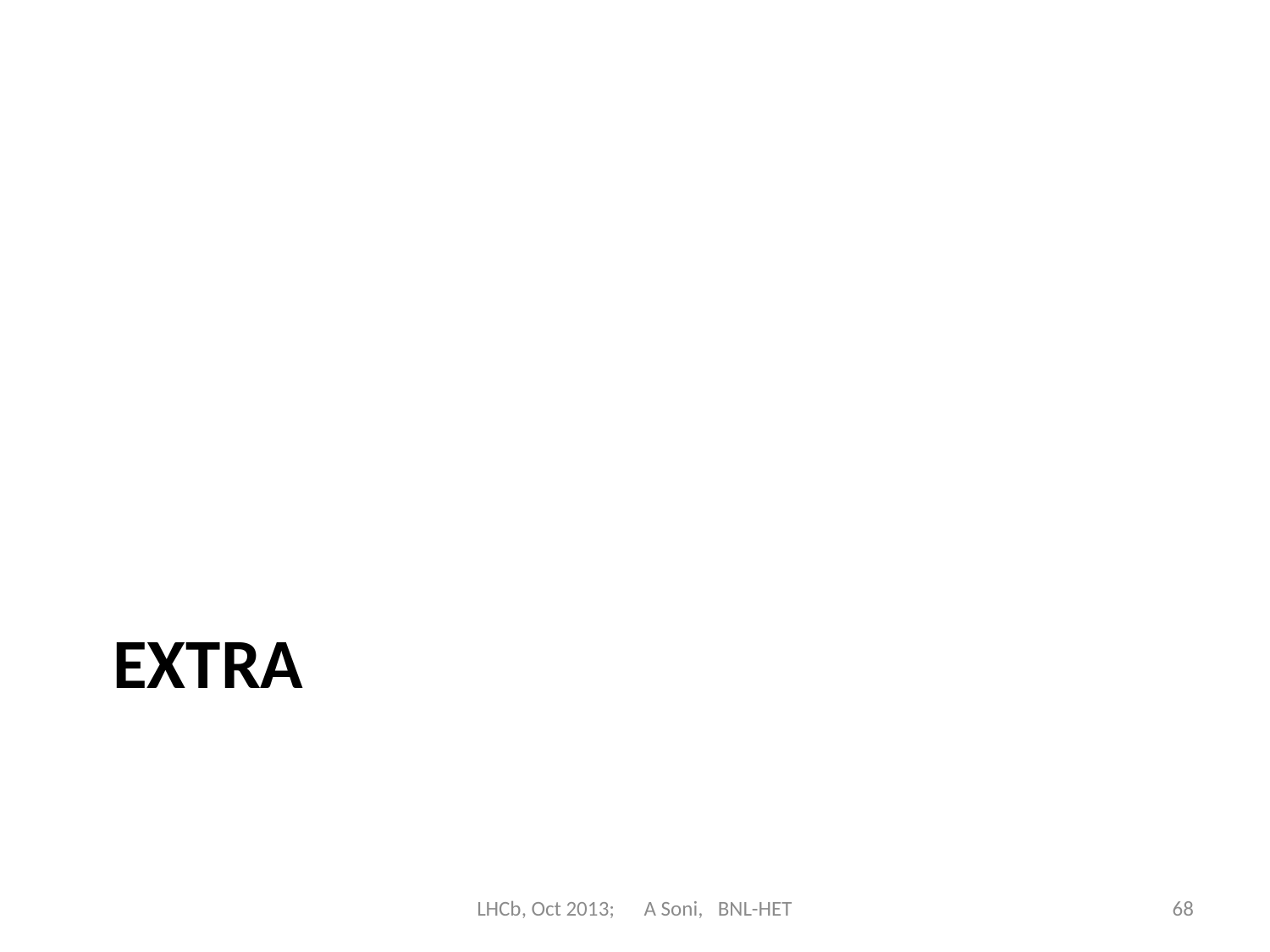

# EXTRA
LHCb, Oct 2013;      A Soni,   BNL-HET
68